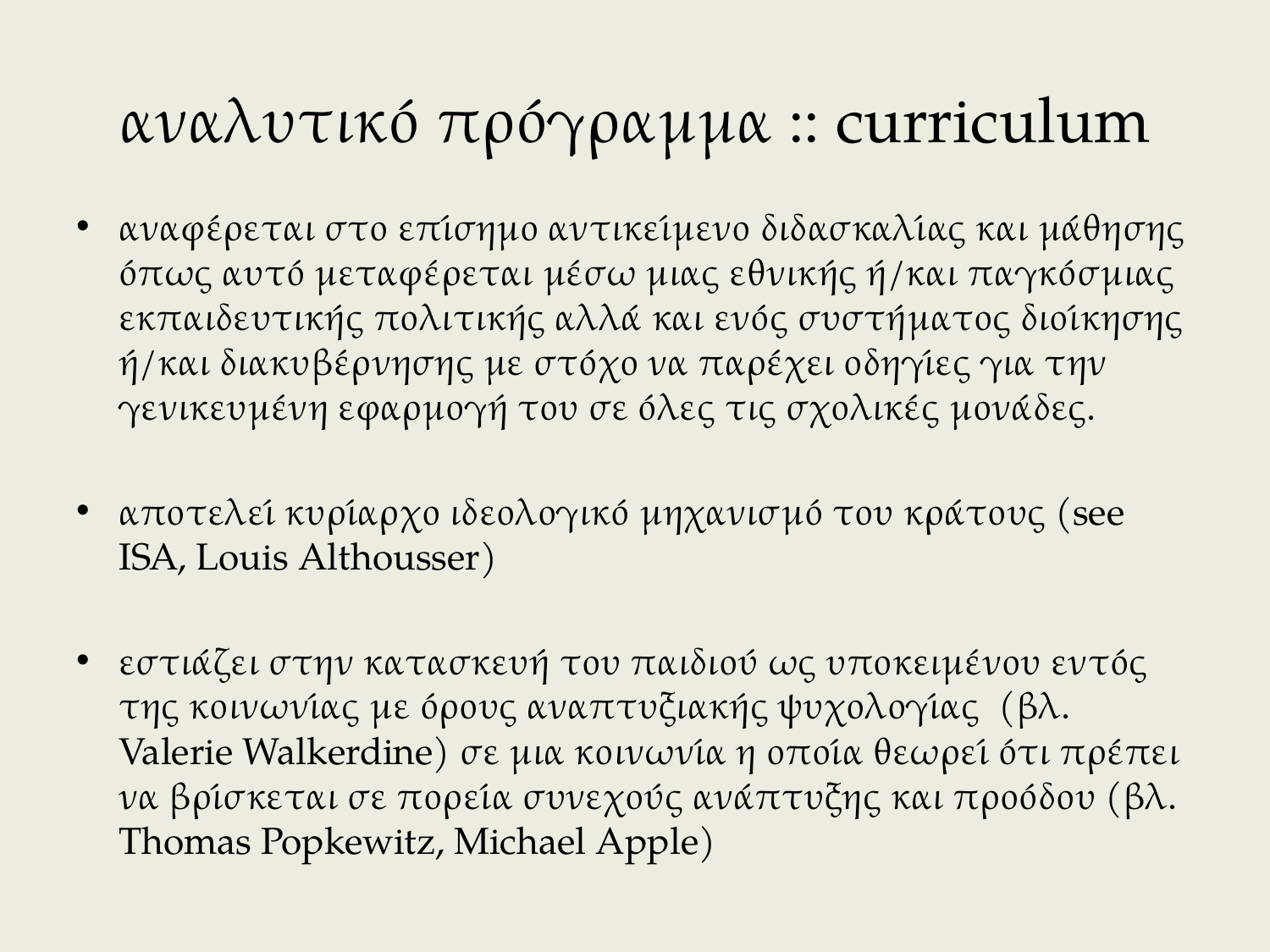

# αναλυτικό πρόγραμμα :: curriculum
αναφέρεται στο επίσημο αντικείμενο διδασκαλίας και μάθησης όπως αυτό μεταφέρεται μέσω μιας εθνικής ή/και παγκόσμιας εκπαιδευτικής πολιτικής αλλά και ενός συστήματος διοίκησης ή/και διακυβέρνησης με στόχο να παρέχει οδηγίες για την γενικευμένη εφαρμογή του σε όλες τις σχολικές μονάδες.

αποτελεί κυρίαρχο ιδεολογικό μηχανισμό του κράτους (see ISA, Louis Althousser)

εστιάζει στην κατασκευή του παιδιού ως υποκειμένου εντός της κοινωνίας με όρους αναπτυξιακής ψυχολογίας  (βλ. Valerie Walkerdine) σε μια κοινωνία η οποία θεωρεί ότι πρέπει να βρίσκεται σε πορεία συνεχούς ανάπτυξης και προόδου (βλ. Thomas Popkewitz, Michael Apple)